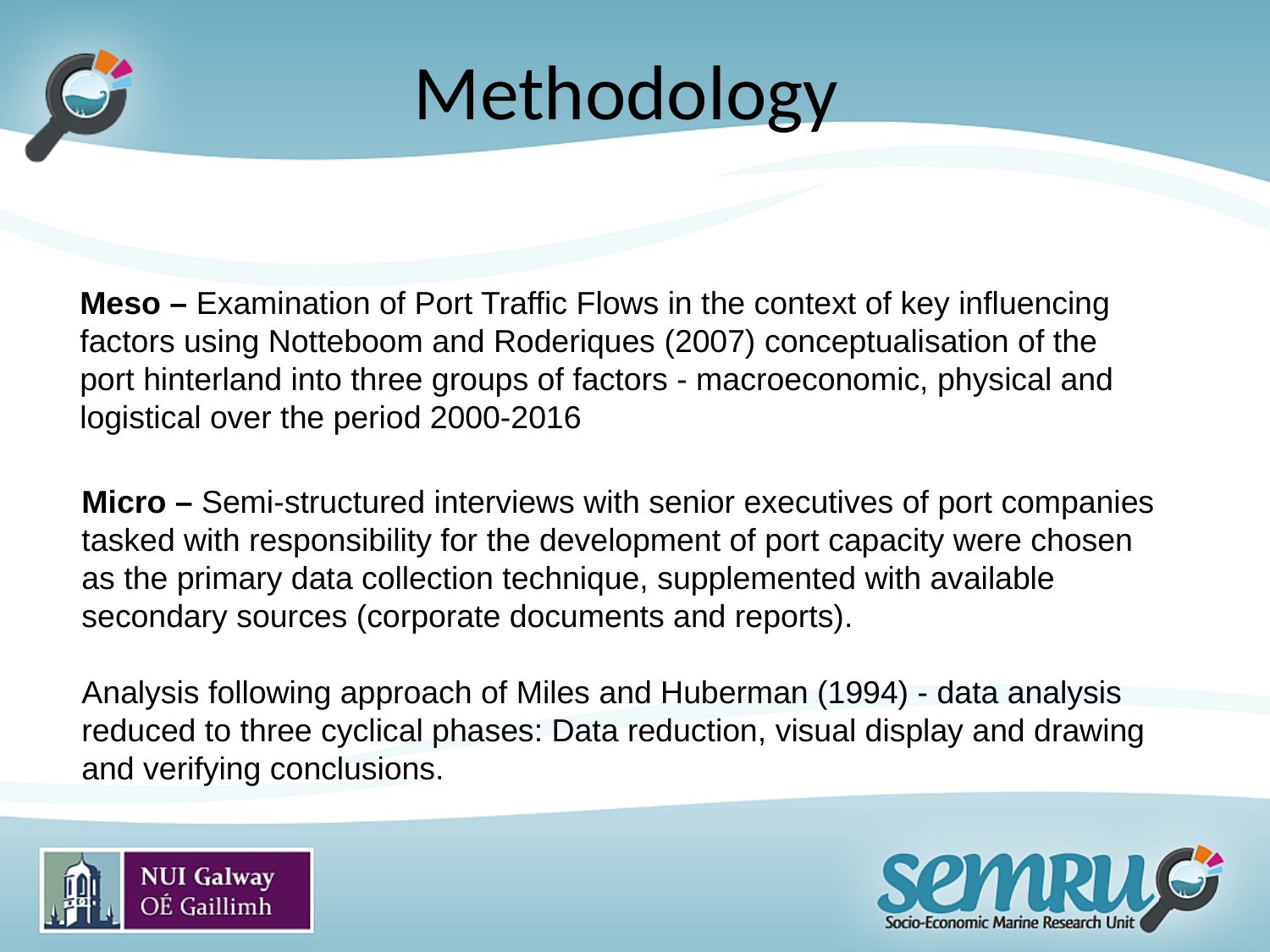

# Methodology
Meso – Examination of Port Traffic Flows in the context of key influencing factors using Notteboom and Roderiques (2007) conceptualisation of the port hinterland into three groups of factors - macroeconomic, physical and logistical over the period 2000-2016
Micro – Semi-structured interviews with senior executives of port companies tasked with responsibility for the development of port capacity were chosen as the primary data collection technique, supplemented with available secondary sources (corporate documents and reports).

Analysis following approach of Miles and Huberman (1994) - data analysis reduced to three cyclical phases: Data reduction, visual display and drawing and verifying conclusions.